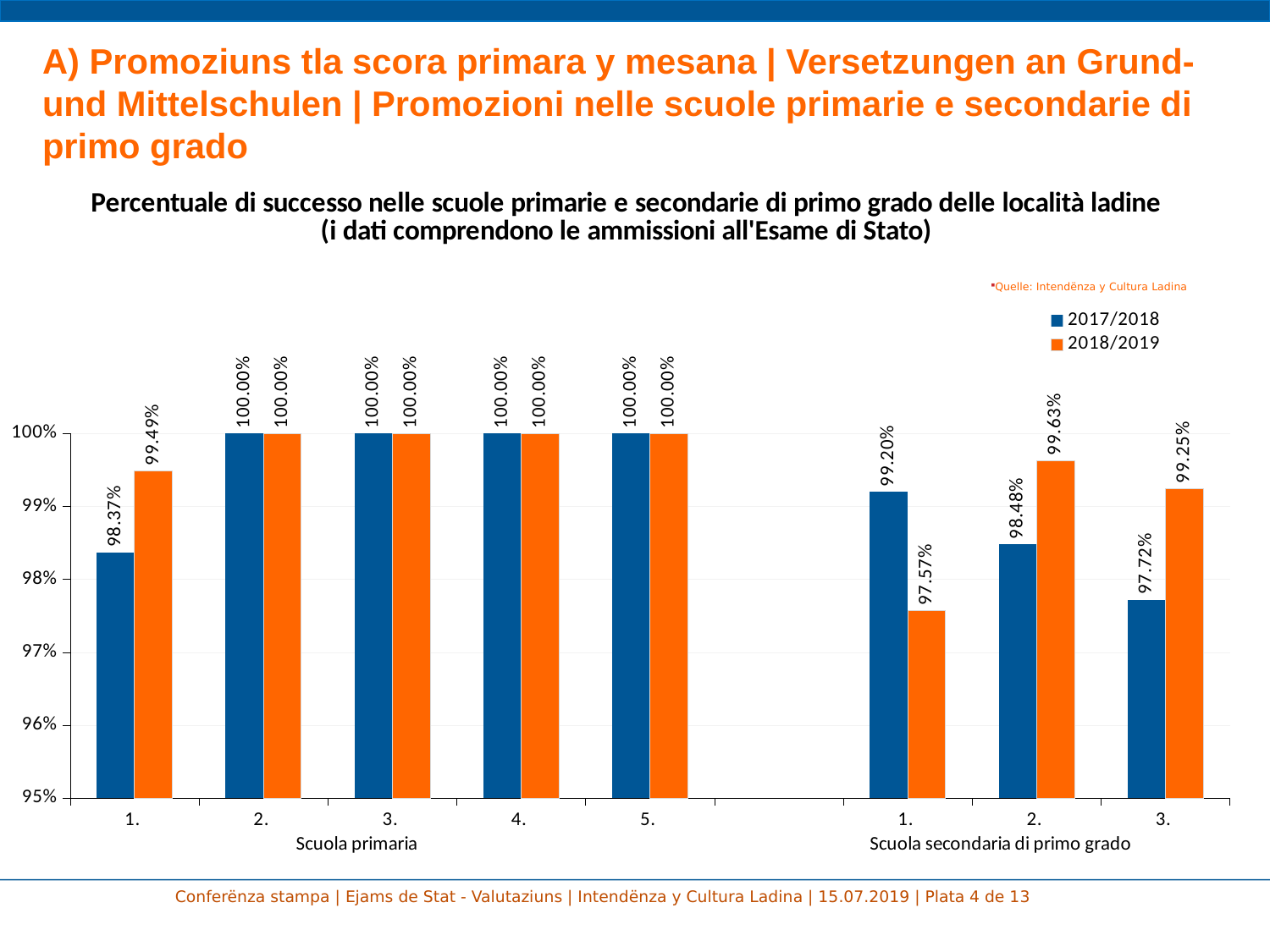

# A) Promoziuns tla scora primara y mesana | Versetzungen an Grund- und Mittelschulen | Promozioni nelle scuole primarie e secondarie di primo grado

### Chart: Percentuale di successo nelle scuole primarie e secondarie di primo grado delle località ladine
(i dati comprendono le ammissioni all'Esame di Stato)

| Category | 2017/2018 | 2018/2019 |
|---|---|---|
| 1.  | 0.9837 | 0.9949 |
| 2.  | 1.0 | 1.0 |
| 3.  | 1.0 | 1.0 |
| 4.  | 1.0 | 1.0 |
| 5.  | 1.0 | 1.0 |
|  | None | None |
| 1.  | 0.992 | 0.9757 |
| 2.  | 0.9848 | 0.9963 |
| 3.  | 0.9772 | 0.9925 |
Quelle: Intendënza y Cultura Ladina